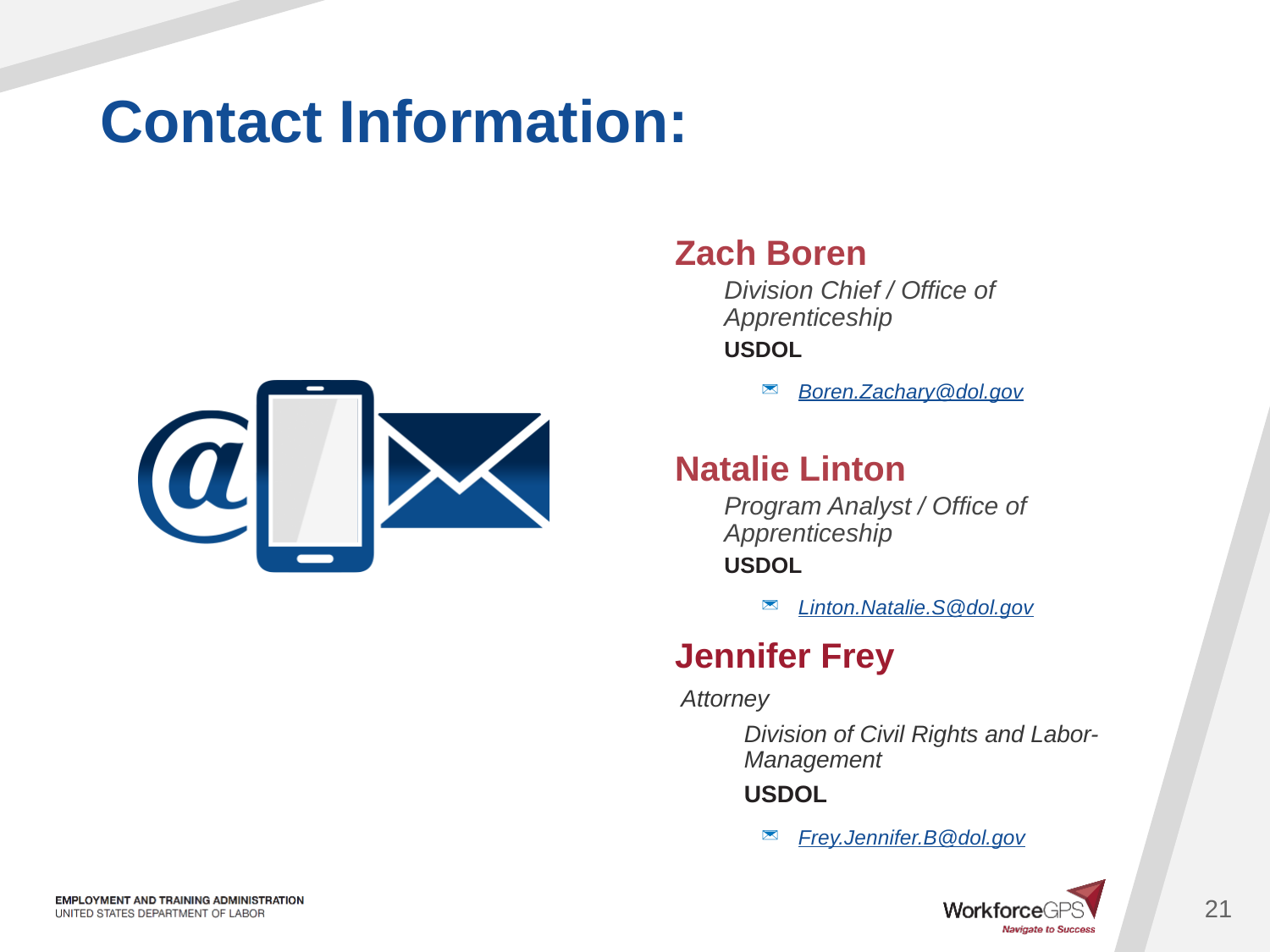

Zach Boren
Division Chief / Office of Apprenticeship
USDOL
Boren.Zachary@dol.gov
Natalie Linton
Program Analyst / Office of Apprenticeship
USDOL
Linton.Natalie.S@dol.gov
Jennifer Frey
	Attorney
	Division of Civil Rights and Labor-Management
	USDOL
Frey.Jennifer.B@dol.gov

21